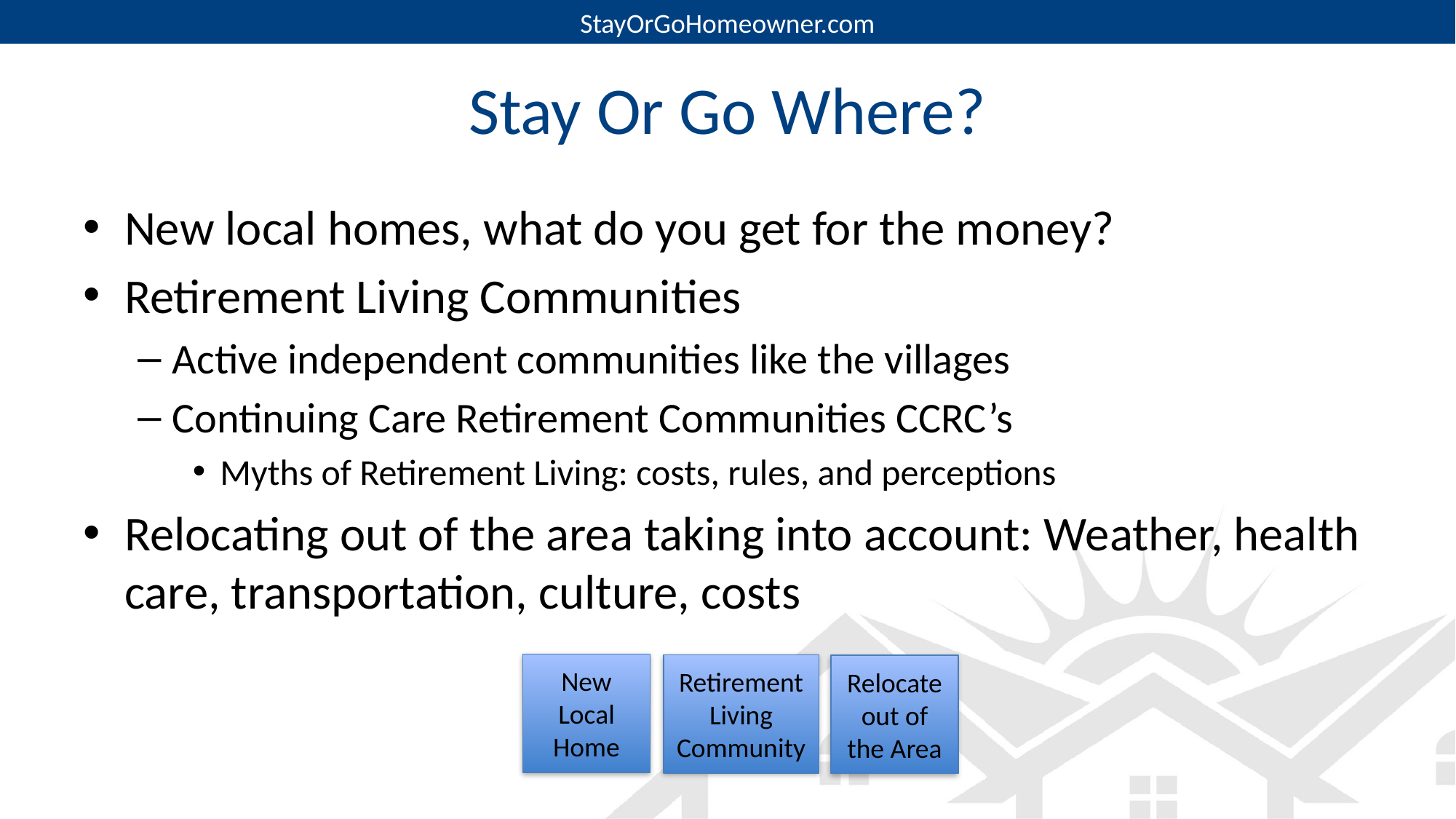

# Stay Or Go Where?
New local homes, what do you get for the money?
Retirement Living Communities
Active independent communities like the villages
Continuing Care Retirement Communities CCRC’s
Myths of Retirement Living: costs, rules, and perceptions
Relocating out of the area taking into account: Weather, health care, transportation, culture, costs
New Local Home
Retirement Living Community
Relocate out of the Area